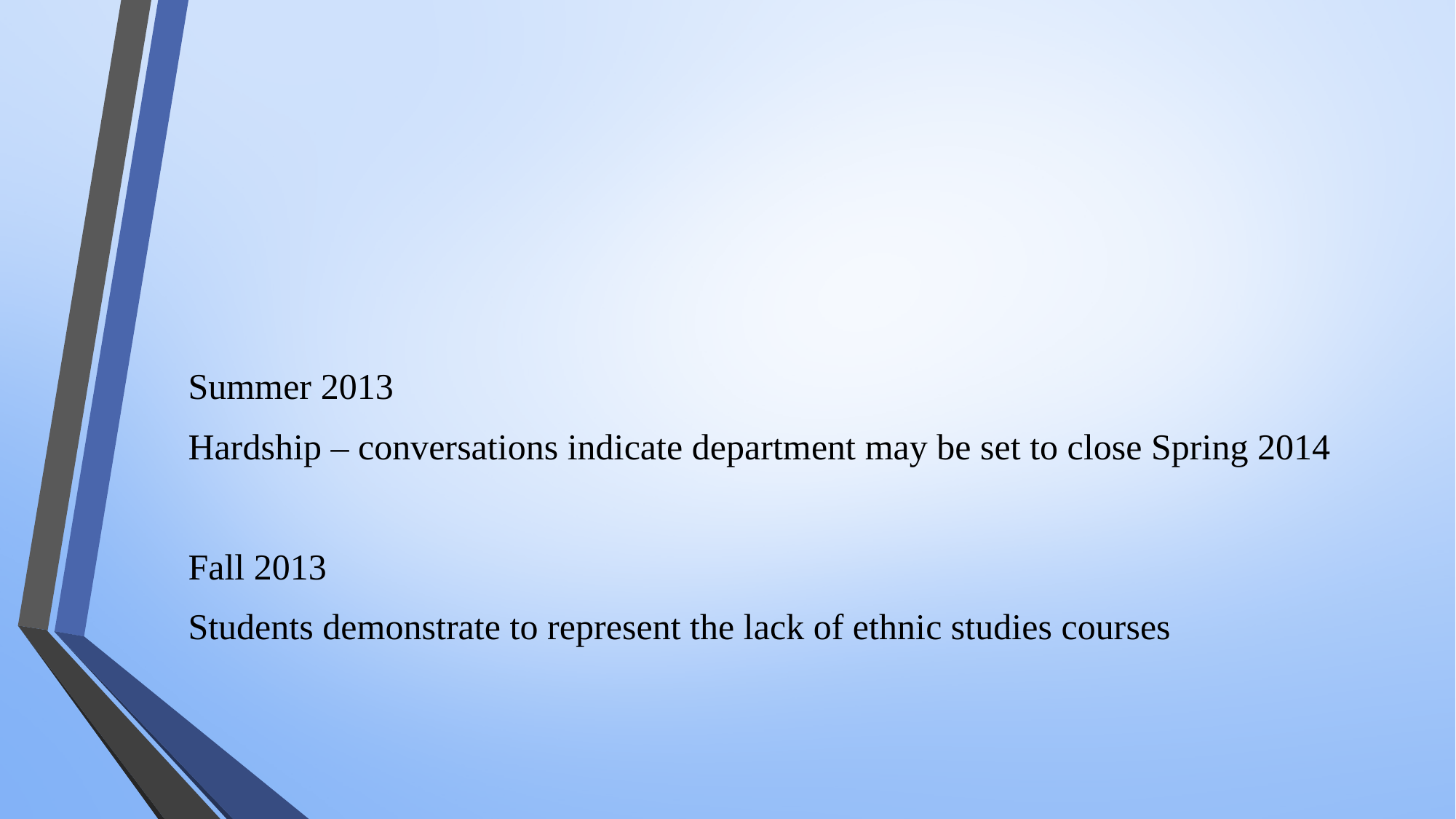

#
Summer 2013
Hardship – conversations indicate department may be set to close Spring 2014

Fall 2013
Students demonstrate to represent the lack of ethnic studies courses